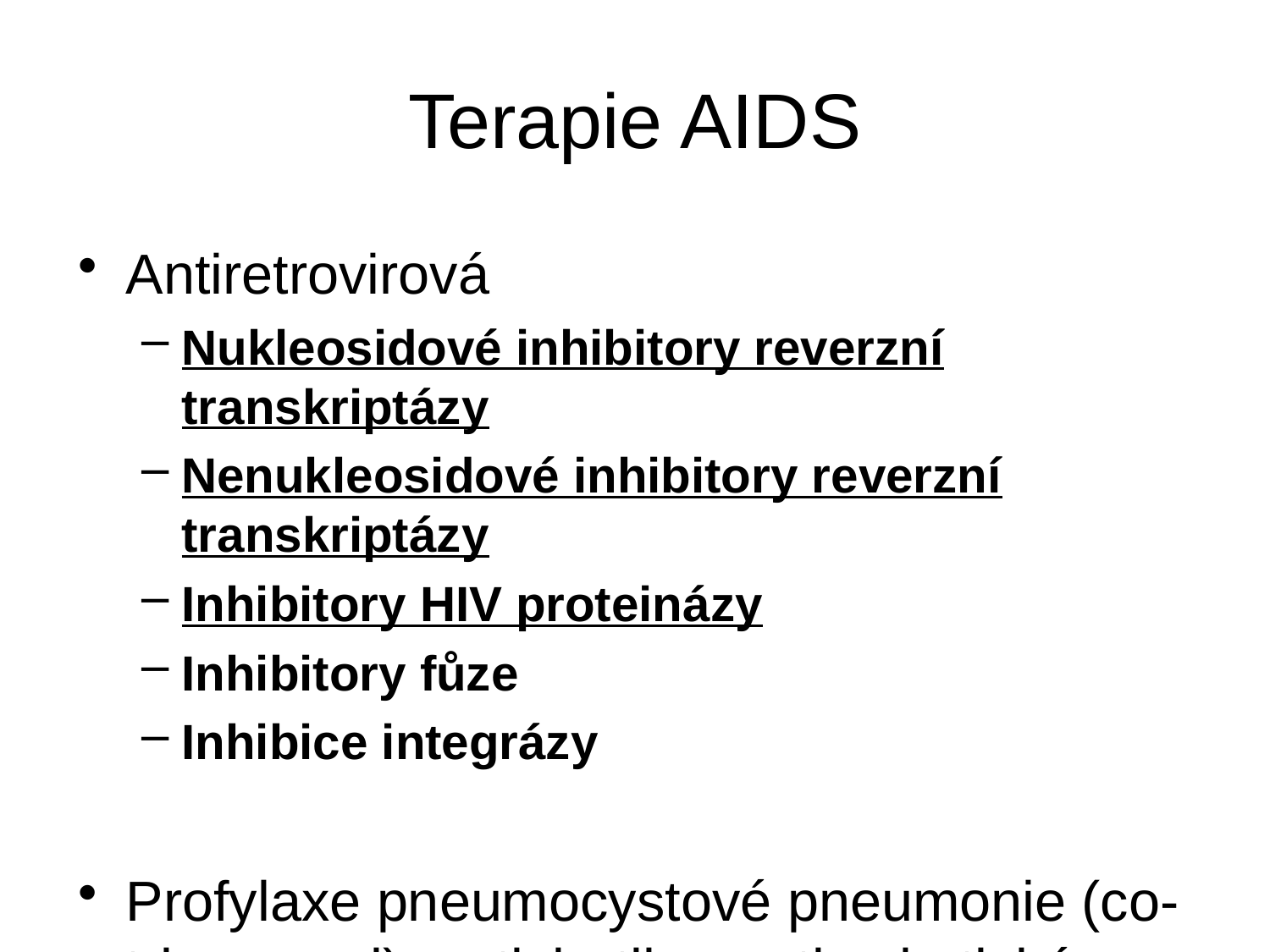

# Terapie AIDS
Antiretrovirová
Nukleosidové inhibitory reverzní transkriptázy
Nenukleosidové inhibitory reverzní transkriptázy
Inhibitory HIV proteinázy
Inhibitory fůze
Inhibice integrázy

Profylaxe pneumocystové pneumonie (co-trimoxazol), antivirotika, antimykotická antibiotika